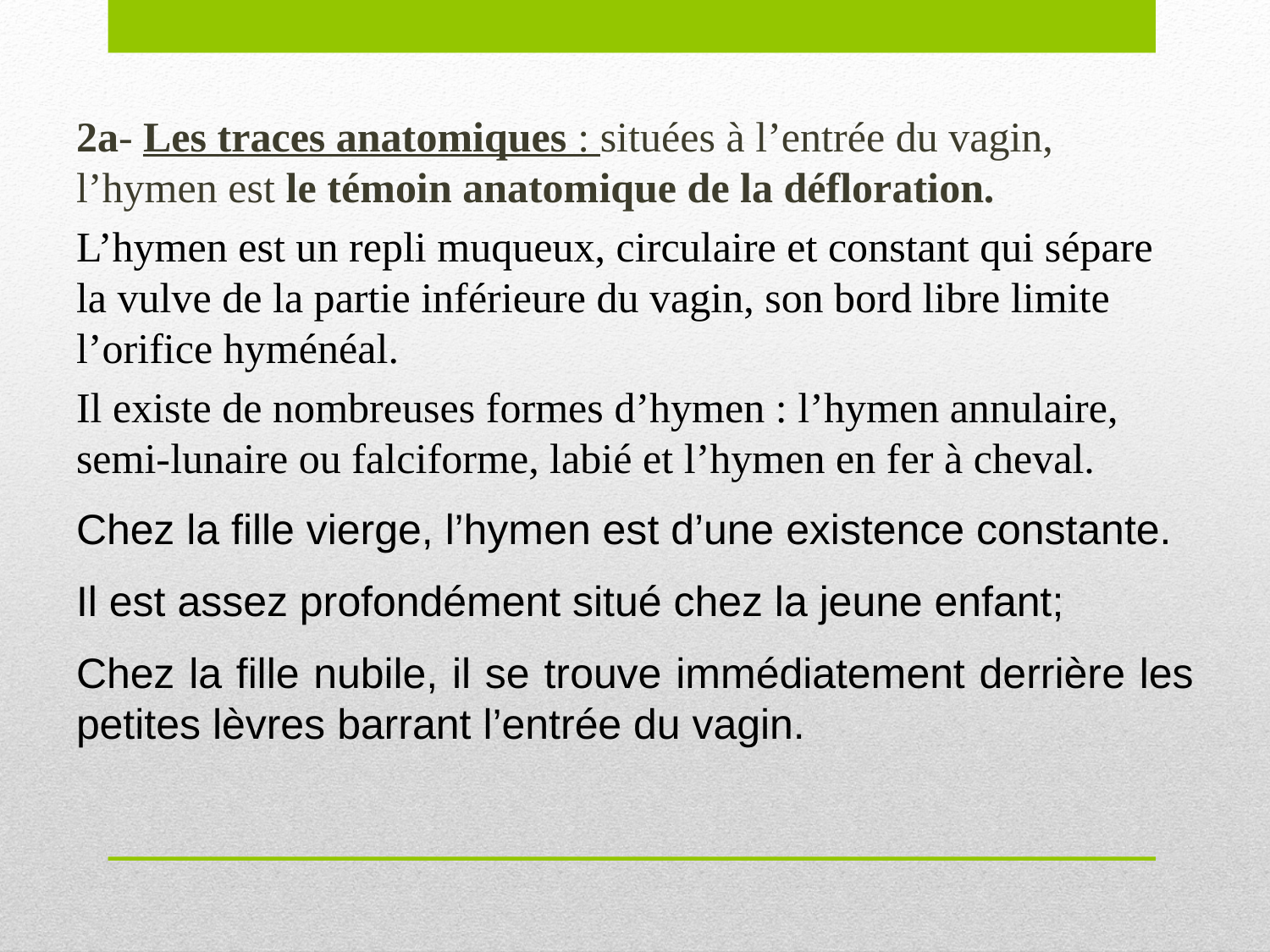

2a- Les traces anatomiques : situées à l’entrée du vagin, l’hymen est le témoin anatomique de la défloration.
L’hymen est un repli muqueux, circulaire et constant qui sépare la vulve de la partie inférieure du vagin, son bord libre limite l’orifice hyménéal.
Il existe de nombreuses formes d’hymen : l’hymen annulaire, semi-lunaire ou falciforme, labié et l’hymen en fer à cheval.
Chez la fille vierge, l’hymen est d’une existence constante.
Il est assez profondément situé chez la jeune enfant;
Chez la fille nubile, il se trouve immédiatement derrière les petites lèvres barrant l’entrée du vagin.